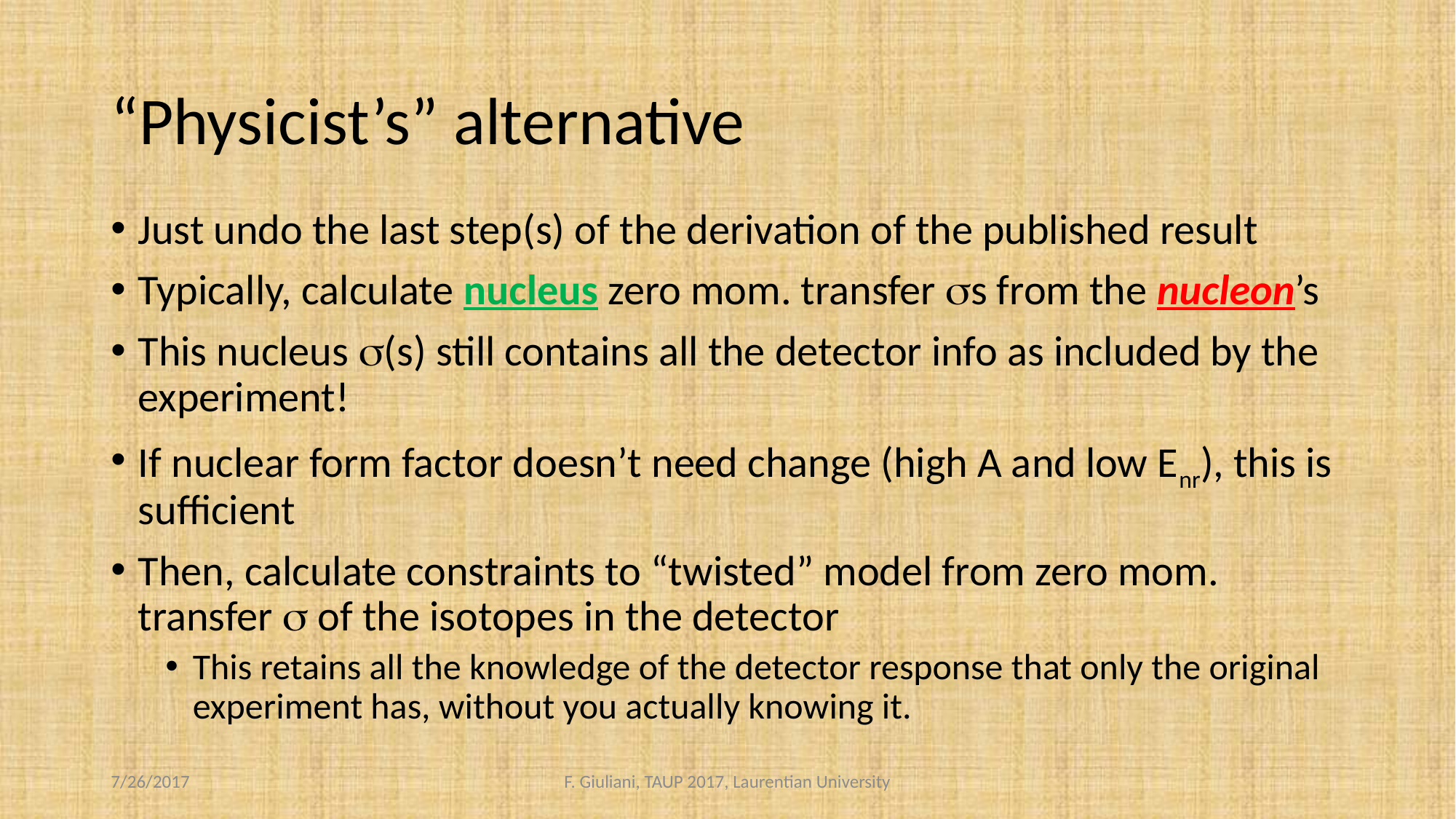

# “Physicist’s” alternative
Just undo the last step(s) of the derivation of the published result
Typically, calculate nucleus zero mom. transfer σs from the nucleon’s
This nucleus σ(s) still contains all the detector info as included by the experiment!
If nuclear form factor doesn’t need change (high A and low Enr), this is sufficient
Then, calculate constraints to “twisted” model from zero mom. transfer σ of the isotopes in the detector
This retains all the knowledge of the detector response that only the original experiment has, without you actually knowing it.
7/26/2017
F. Giuliani, TAUP 2017, Laurentian University